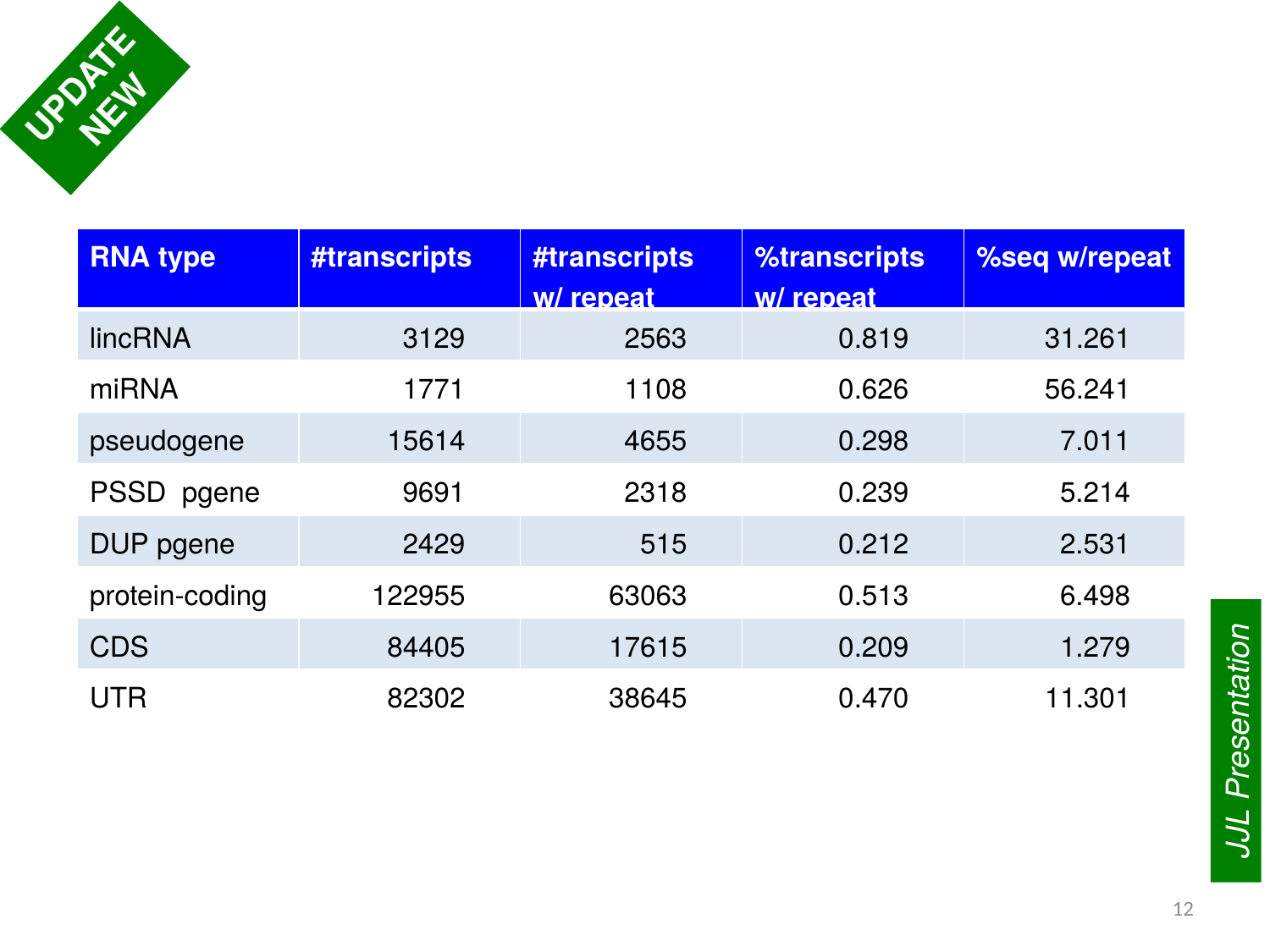

UPDATE
 NEW
| RNA type | #transcripts | #transcripts w/ repeat | %transcripts w/ repeat | %seq w/repeat |
| --- | --- | --- | --- | --- |
| lincRNA | 3129 | 2563 | 0.819 | 31.261 |
| miRNA | 1771 | 1108 | 0.626 | 56.241 |
| pseudogene | 15614 | 4655 | 0.298 | 7.011 |
| PSSD pgene | 9691 | 2318 | 0.239 | 5.214 |
| DUP pgene | 2429 | 515 | 0.212 | 2.531 |
| protein-coding | 122955 | 63063 | 0.513 | 6.498 |
| CDS | 84405 | 17615 | 0.209 | 1.279 |
| UTR | 82302 | 38645 | 0.470 | 11.301 |
JJL Presentation
12